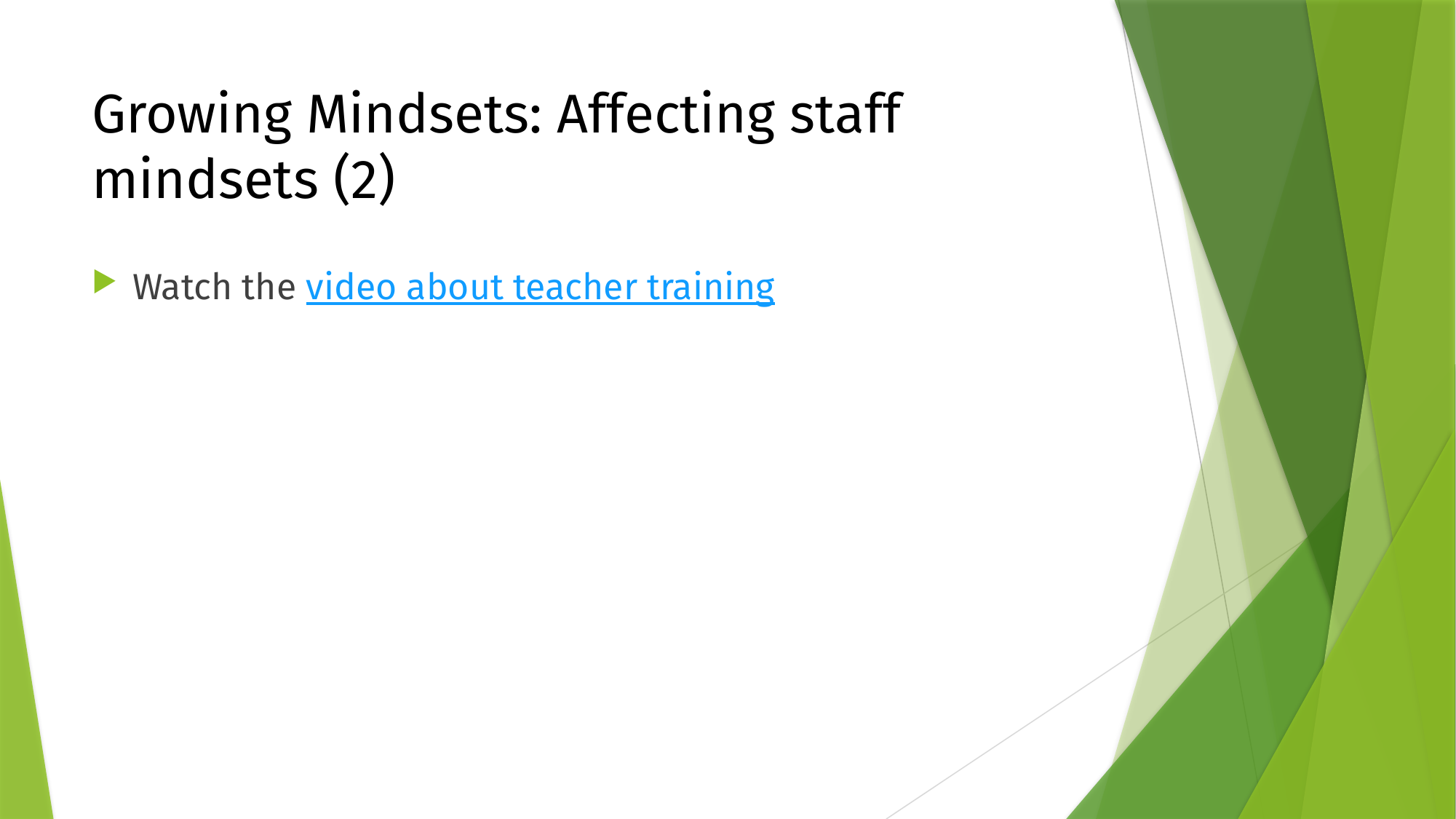

# Growing Mindsets: Affecting staff mindsets (2)
Watch the video about teacher training